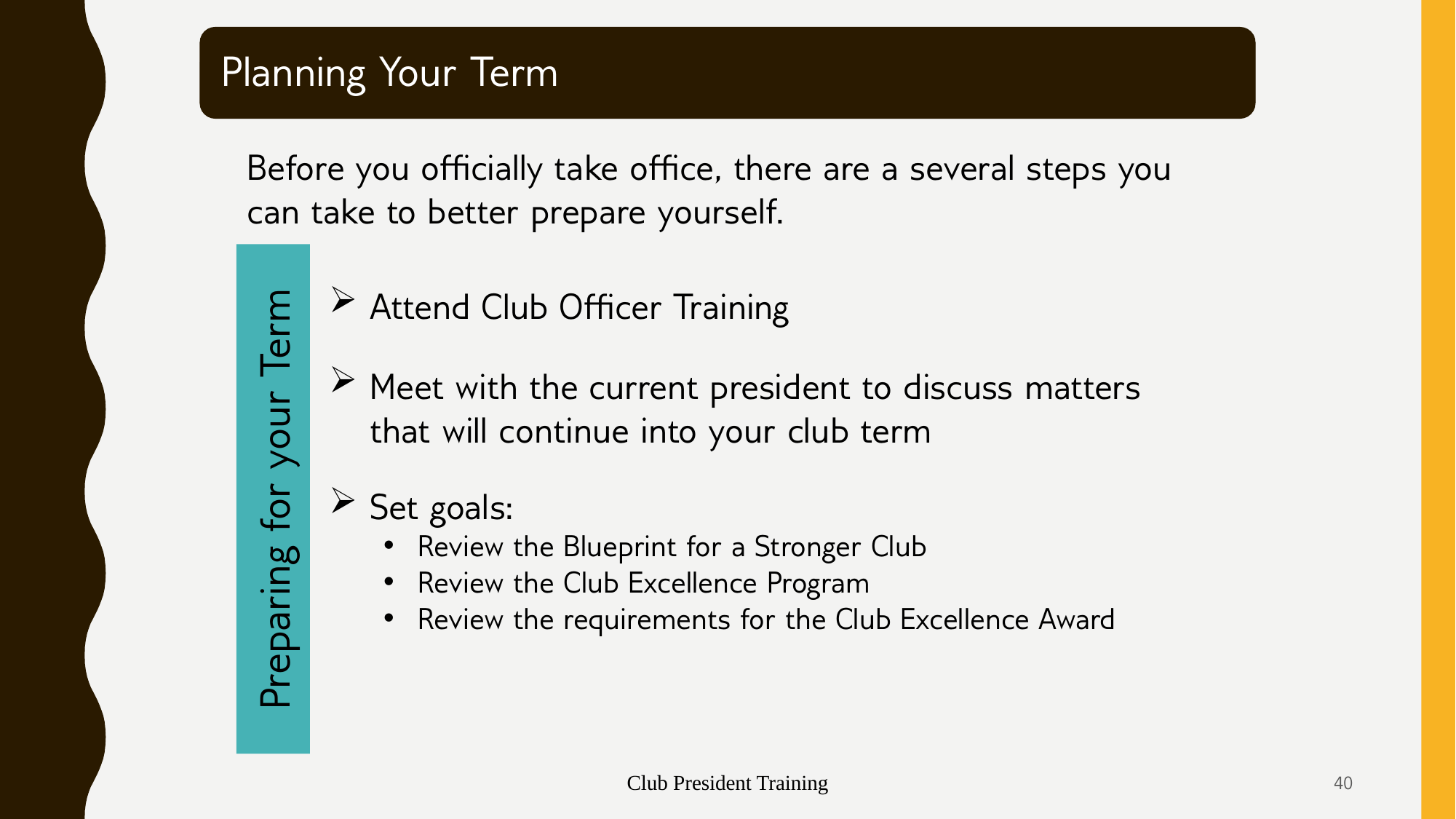

Planning Your Term

Before you officially take office, there are a several steps you can take to better prepare yourself.
Preparing for your Term
Attend Club Officer Training

Meet with the current president to discuss matters that will continue into your club term

Set goals:
Review the Blueprint for a Stronger Club
Review the Club Excellence Program
Review the requirements for the Club Excellence Award

Club President Training
40